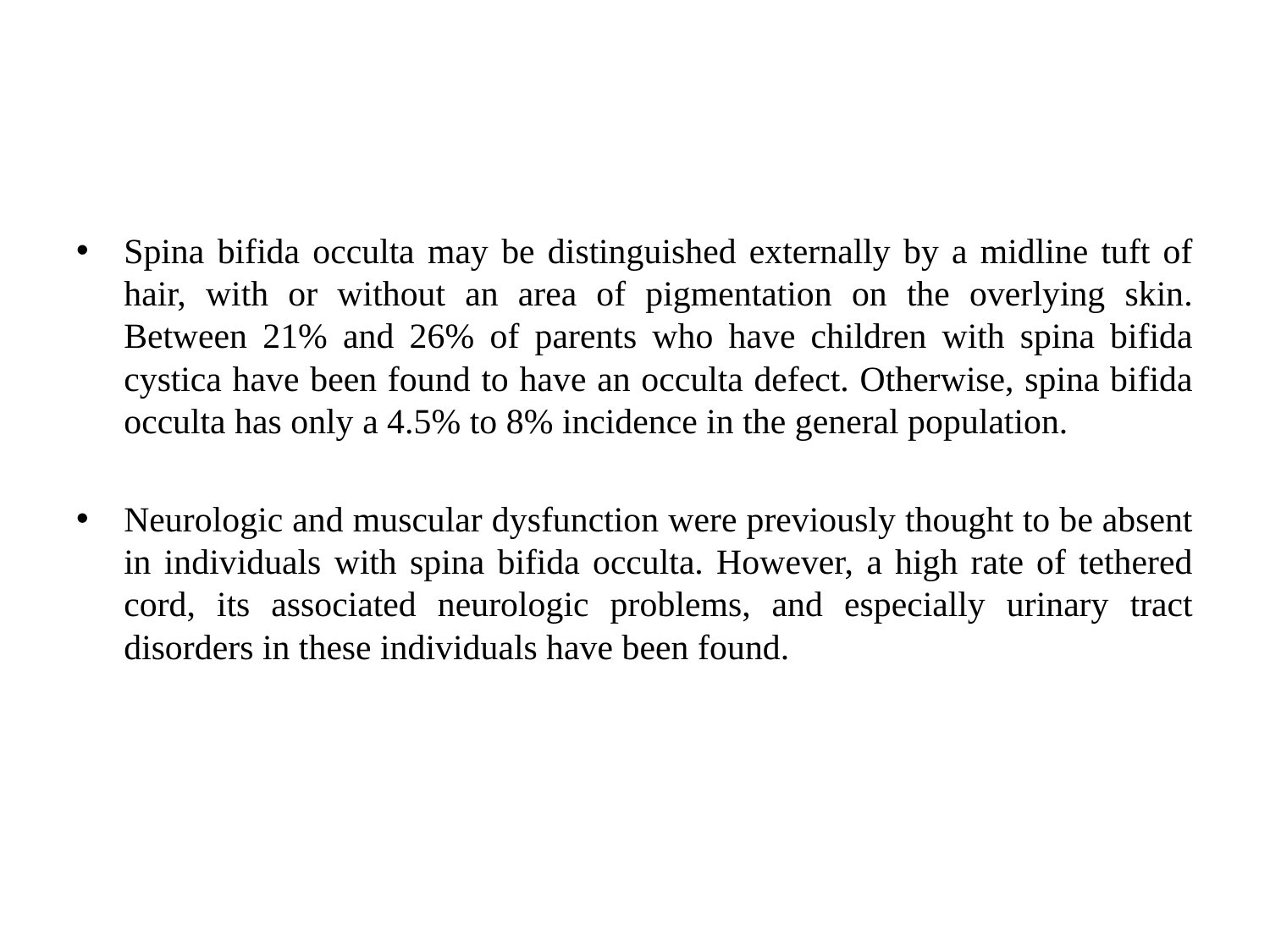

#
Spina bifida occulta may be distinguished externally by a midline tuft of hair, with or without an area of pigmentation on the overlying skin. Between 21% and 26% of parents who have children with spina bifida cystica have been found to have an occulta defect. Otherwise, spina bifida occulta has only a 4.5% to 8% incidence in the general population.

Neurologic and muscular dysfunction were previously thought to be absent in individuals with spina bifida occulta. However, a high rate of tethered cord, its associated neurologic problems, and especially urinary tract disorders in these individuals have been found.